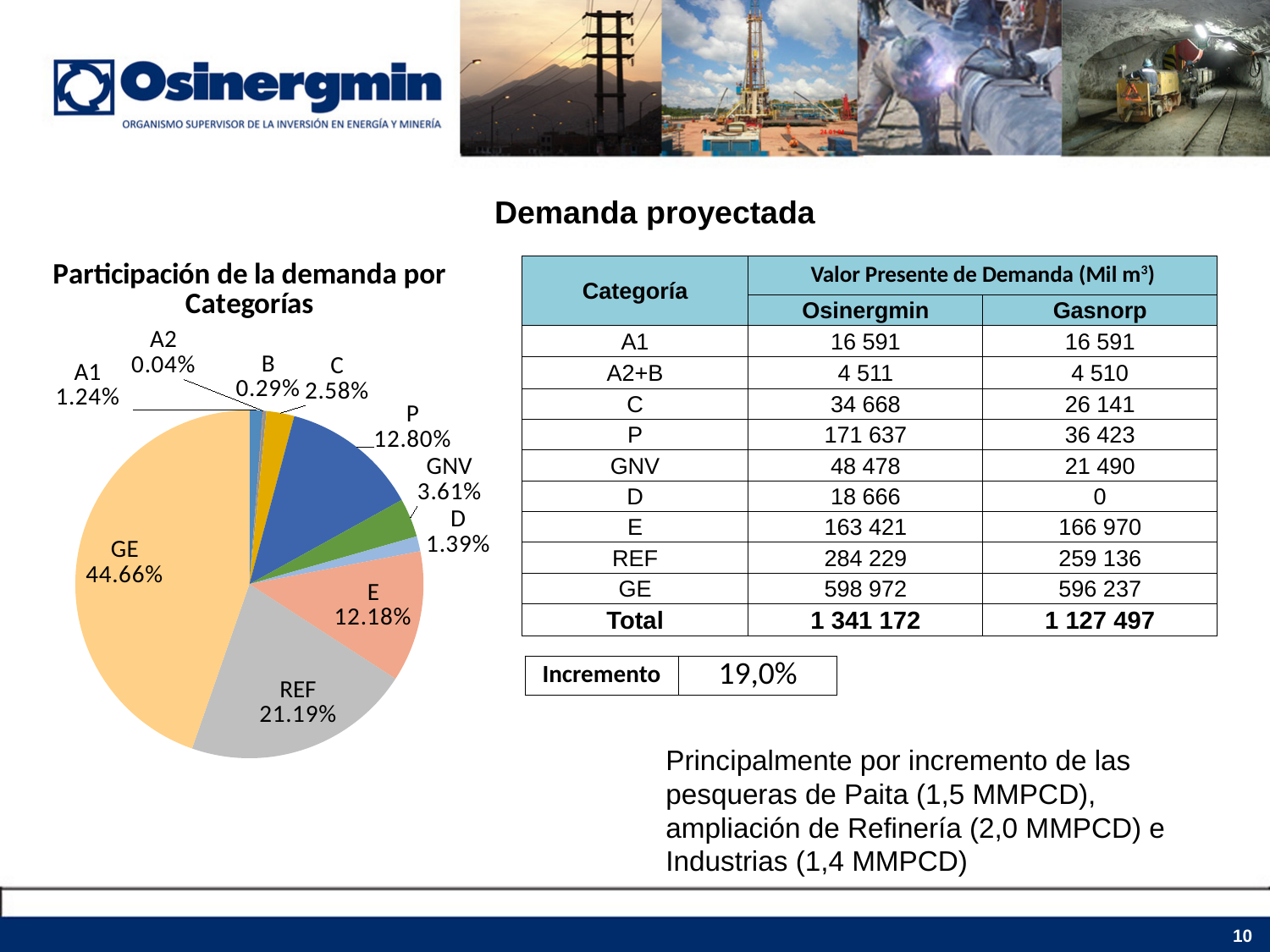

Demanda proyectada

### Chart: Participación de la demanda por Categorías

| Category |  |
|---|---|
| A1 | 0.012370150882808522 |
| A2 | 0.00042592850300985486 |
| B | 0.002937360264564657 |
| C | 0.025848860501471744 |
| P | 0.12797548044877005 |
| GNV | 0.03614587197678409 |
| D | 0.013917841318113395 |
| E | 0.12184962502959068 |
| REF | 0.2119254249246372 |
| GE | 0.4466034561502498 |
| Categoría | Valor Presente de Demanda (Mil m3) |  |
| --- | --- | --- |
|  | Osinergmin | Gasnorp |
| A1 | 16 591 | 16 591 |
| A2+B | 4 511 | 4 510 |
| C | 34 668 | 26 141 |
| P | 171 637 | 36 423 |
| GNV | 48 478 | 21 490 |
| D | 18 666 | 0 |
| E | 163 421 | 166 970 |
| REF | 284 229 | 259 136 |
| GE | 598 972 | 596 237 |
| Total | 1 341 172 | 1 127 497 |
| Incremento | 19,0% |
| --- | --- |
Principalmente por incremento de las pesqueras de Paita (1,5 MMPCD), ampliación de Refinería (2,0 MMPCD) e Industrias (1,4 MMPCD)
10